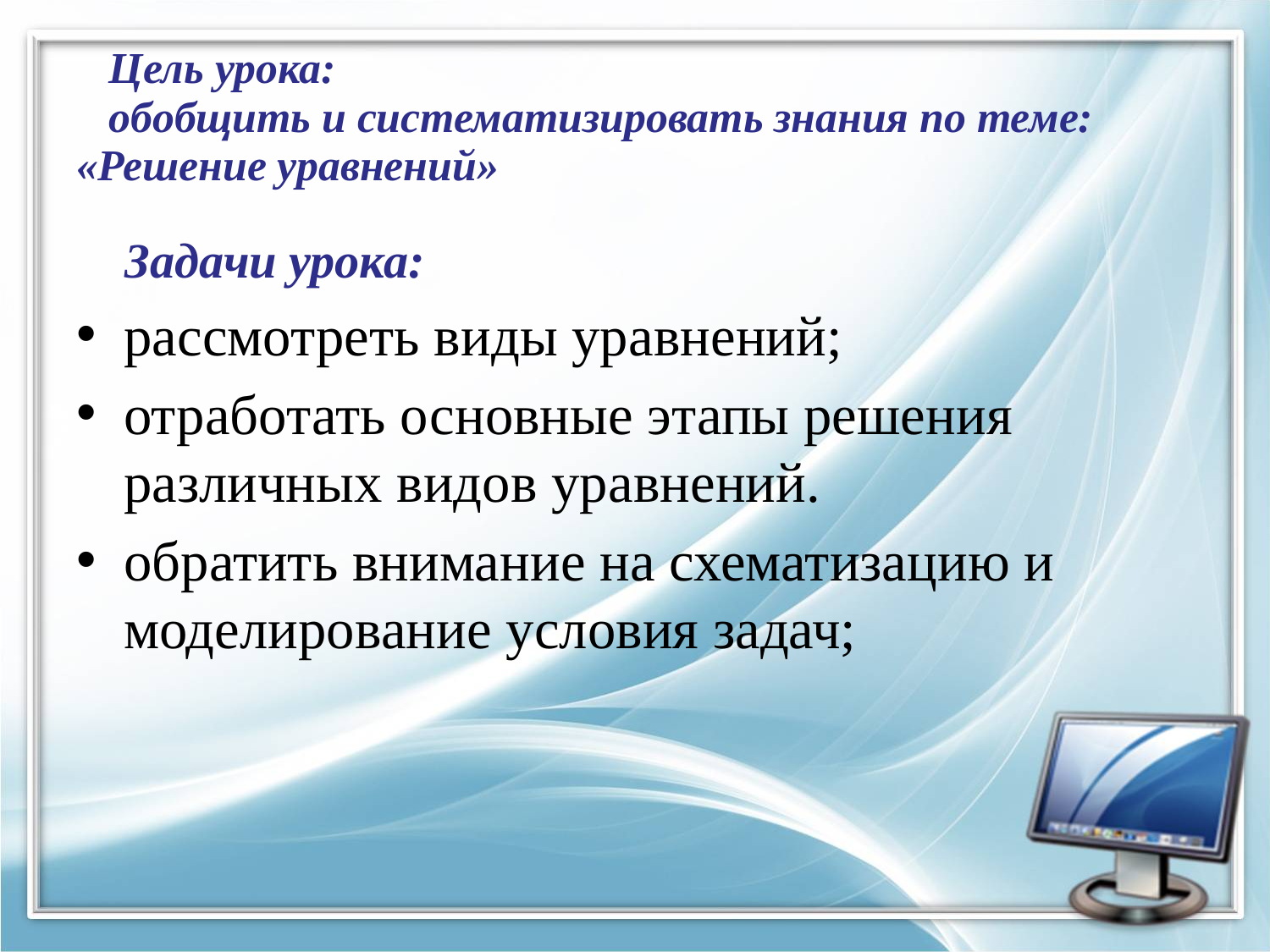

# Цель урока: обобщить и систематизировать знания по теме: «Решение уравнений»
    Задачи урока:
рассмотреть виды уравнений;
отработать основные этапы решения различных видов уравнений.
обратить внимание на схематизацию и моделирование условия задач;